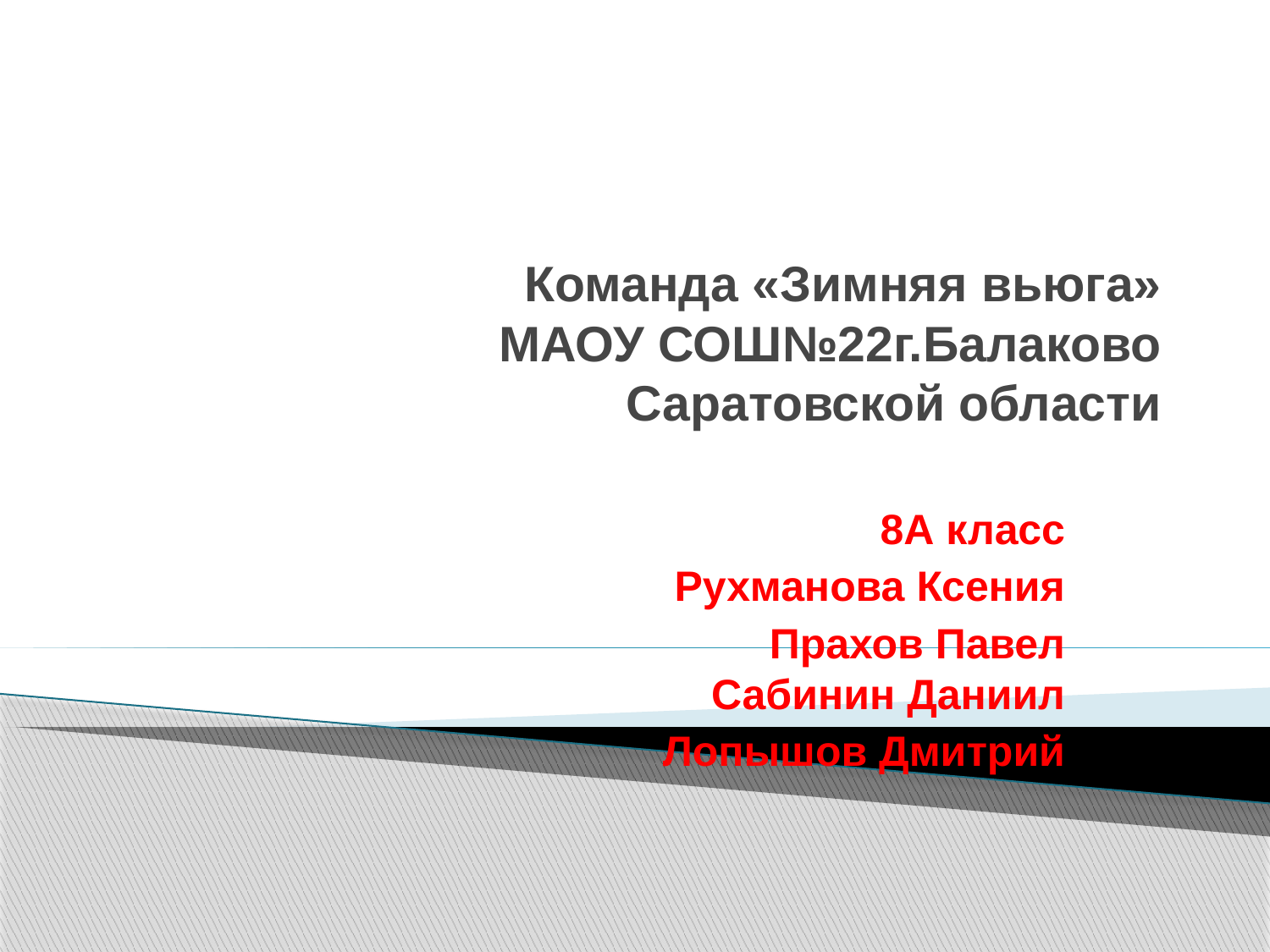

# Команда «Зимняя вьюга» МАОУ СОШ№22г.Балаково Саратовской области
8А класс
Рухманова Ксения
Прахов Павел
Сабинин Даниил
Лопышов Дмитрий